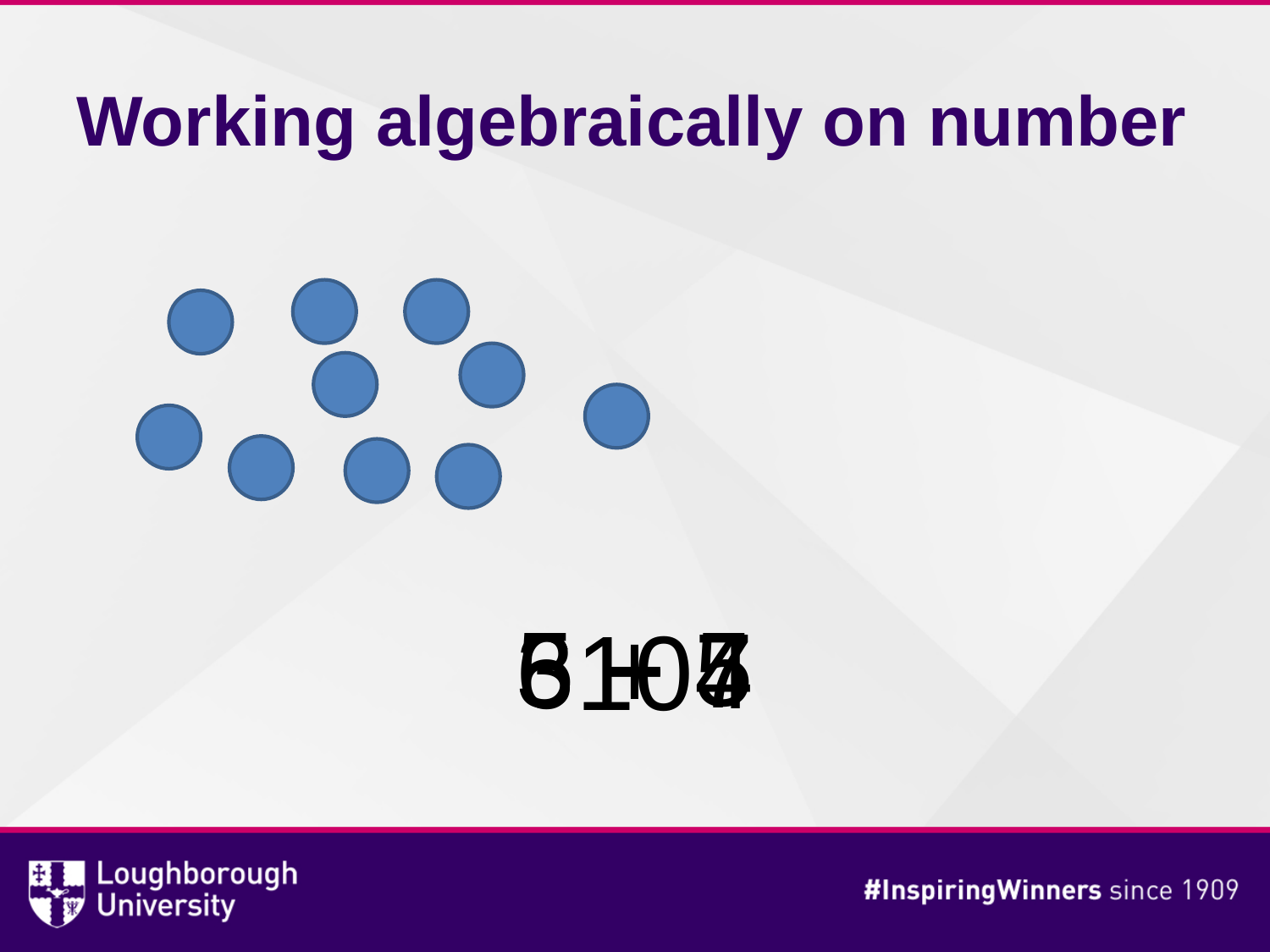

# Working algebraically on number

5 + 5
3 + 7
6 + 4
10